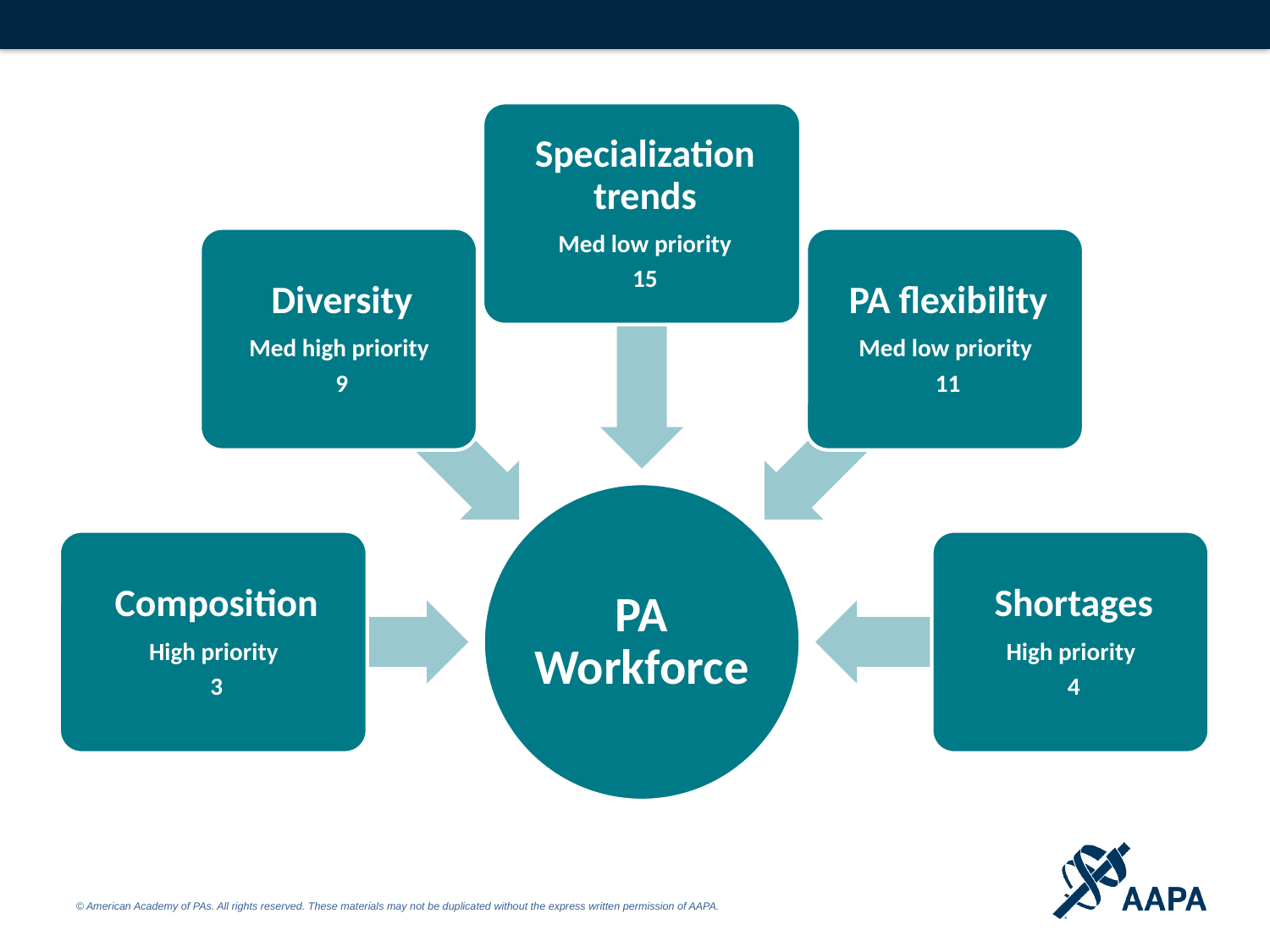

PA Workforce
Composition
High priority
3
Diversity
Med high priority
9
Specialization trends
Med low priority
15
PA flexibility
Med low priority
11
Shortages
High priority
4